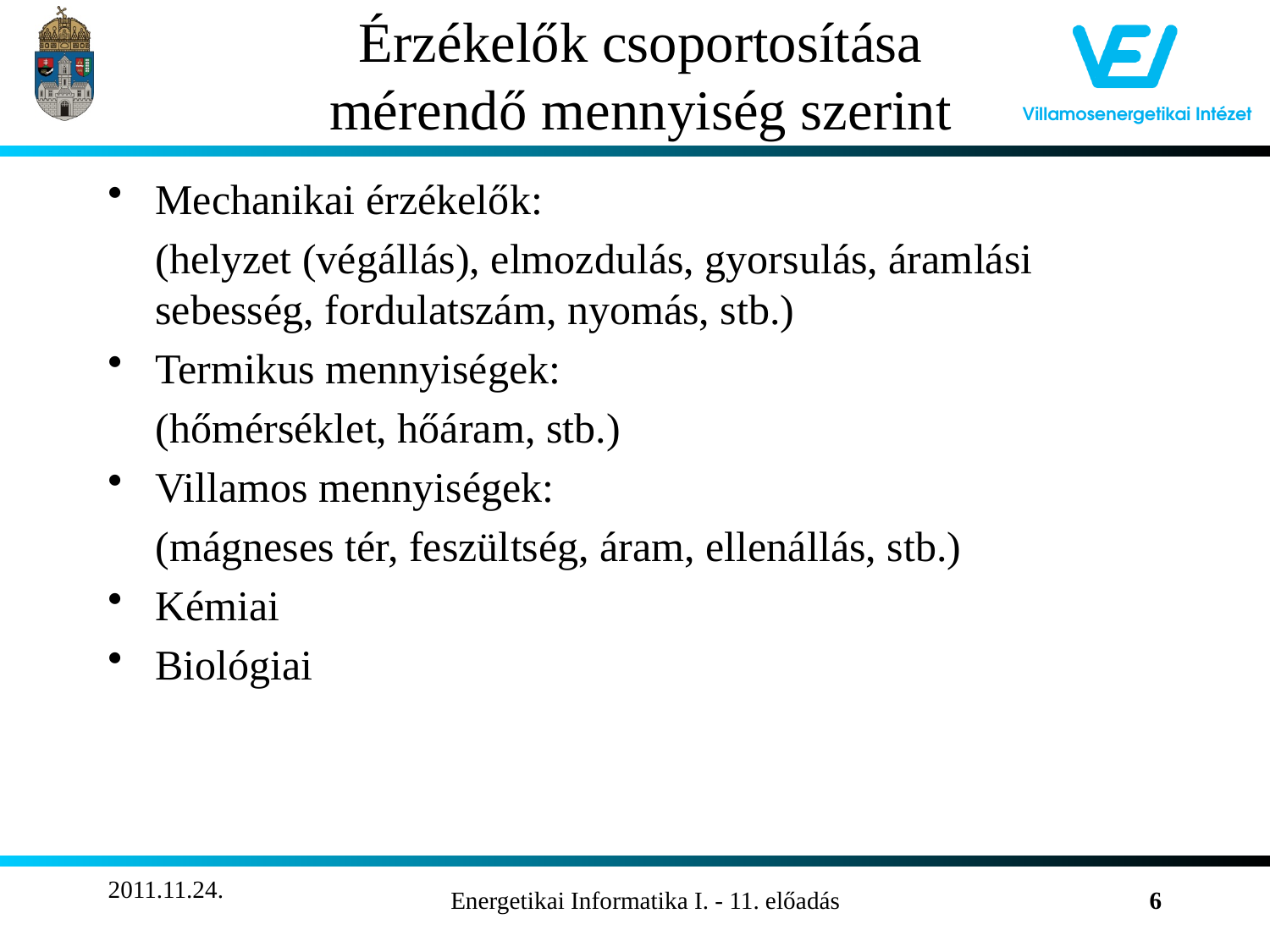

# Érzékelők csoportosítása mérendő mennyiség szerint
Mechanikai érzékelők:
	(helyzet (végállás), elmozdulás, gyorsulás, áramlási sebesség, fordulatszám, nyomás, stb.)
Termikus mennyiségek:
	(hőmérséklet, hőáram, stb.)
Villamos mennyiségek:
	(mágneses tér, feszültség, áram, ellenállás, stb.)
Kémiai
Biológiai
2011.11.24.
Energetikai Informatika I. - 11. előadás
6